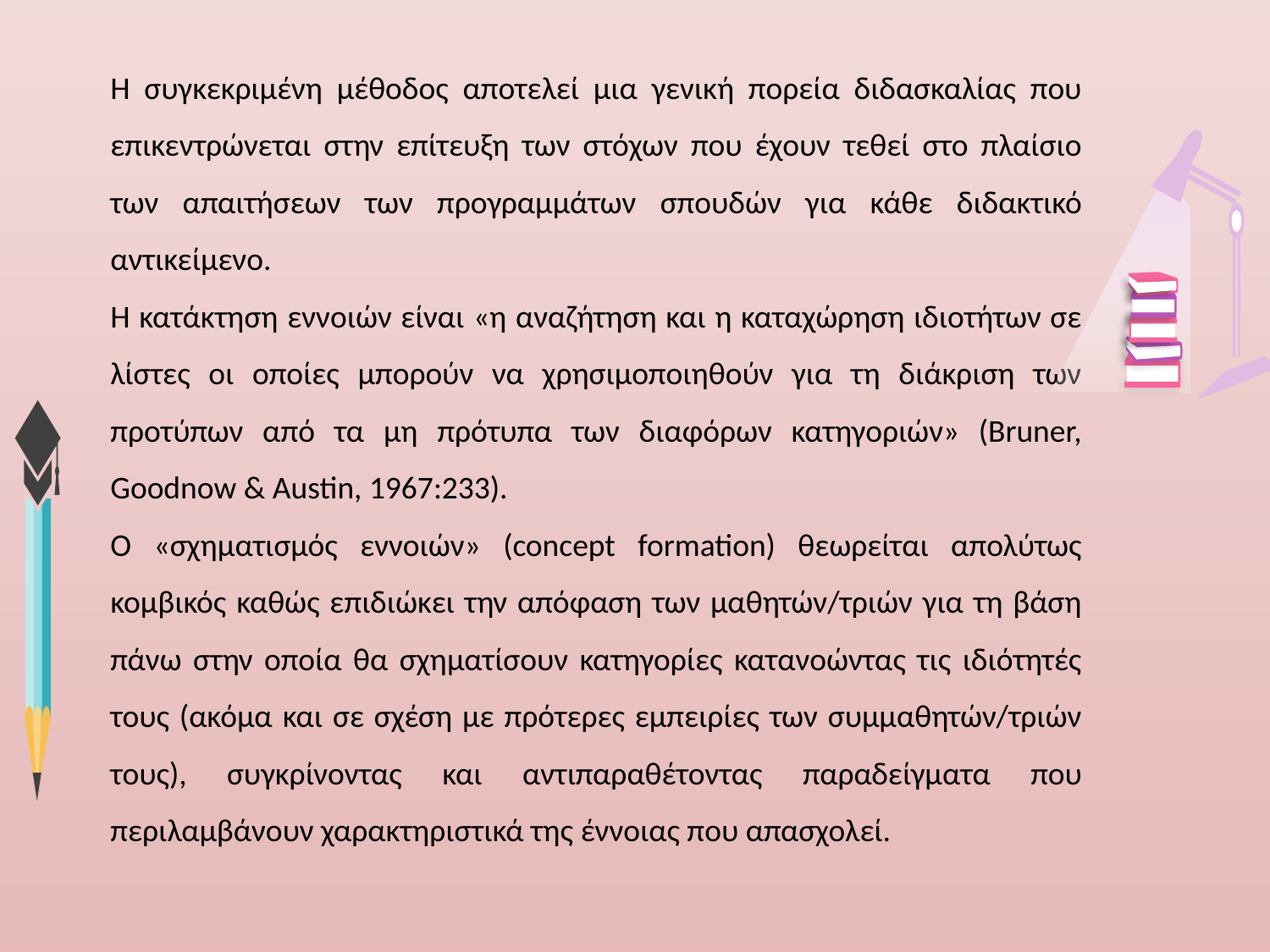

Η συγκεκριμένη μέθοδος αποτελεί μια γενική πορεία διδασκαλίας που επικεντρώνεται στην επίτευξη των στόχων που έχουν τεθεί στο πλαίσιο των απαιτήσεων των προγραμμάτων σπουδών για κάθε διδακτικό αντικείμενο.
Η κατάκτηση εννοιών είναι «η αναζήτηση και η καταχώρηση ιδιοτήτων σε λίστες οι οποίες μπορούν να χρησιμοποιηθούν για τη διάκριση των προτύπων από τα μη πρότυπα των διαφόρων κατηγοριών» (Bruner, Goodnow & Austin, 1967:233).
Ο «σχηματισμός εννοιών» (concept formation) θεωρείται απολύτως κομβικός καθώς επιδιώκει την απόφαση των μαθητών/τριών για τη βάση πάνω στην οποία θα σχηματίσουν κατηγορίες κατανοώντας τις ιδιότητές τους (ακόμα και σε σχέση με πρότερες εμπειρίες των συμμαθητών/τριών τους), συγκρίνοντας και αντιπαραθέτοντας παραδείγματα που περιλαμβάνουν χαρακτηριστικά της έννοιας που απασχολεί.